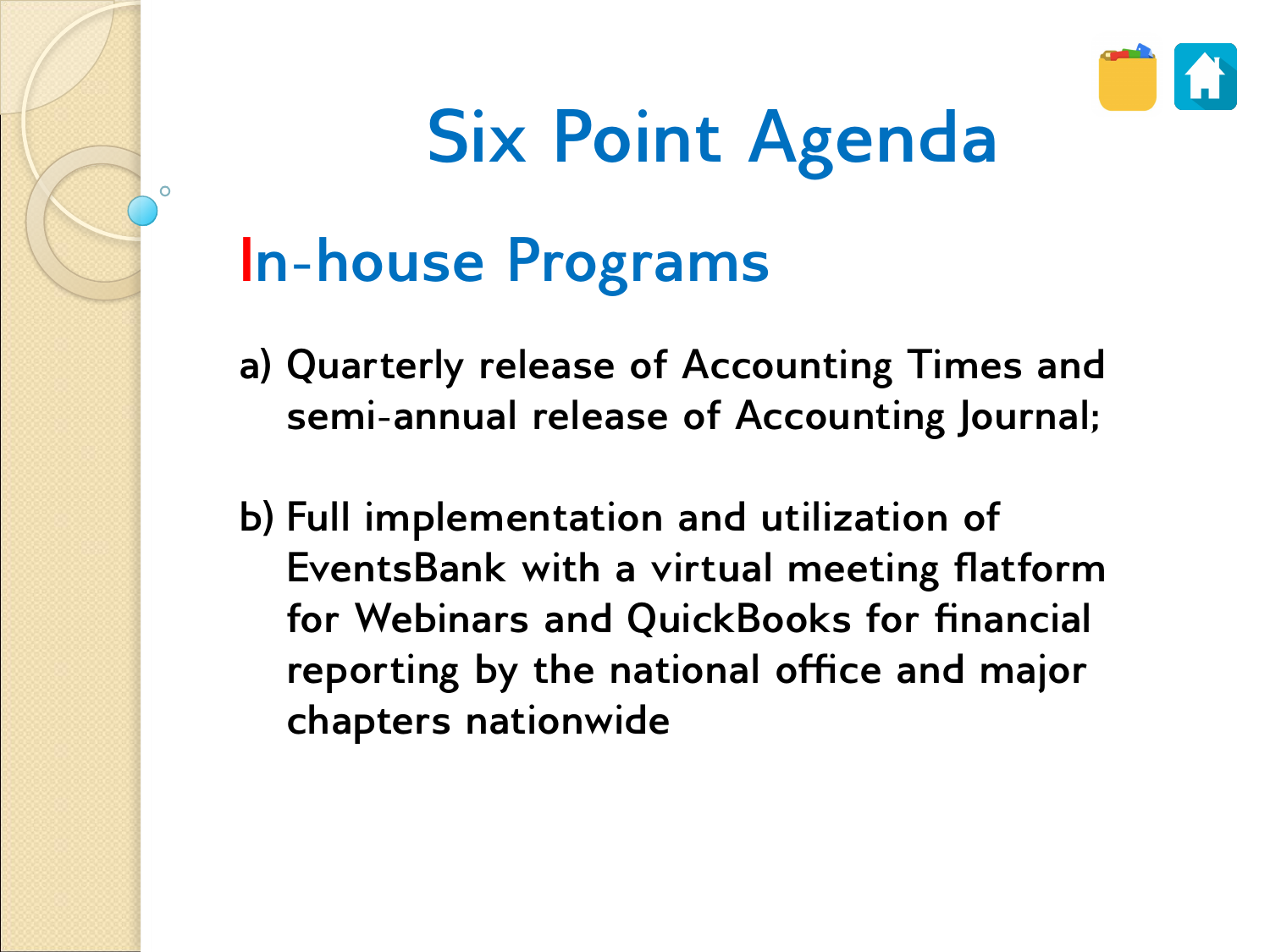

# Six Point Agenda

In-house Programs

Quarterly release of Accounting Times and semi-annual release of Accounting Journal;

Full implementation and utilization of EventsBank with a virtual meeting flatform for Webinars and QuickBooks for financial reporting by the national office and major chapters nationwide